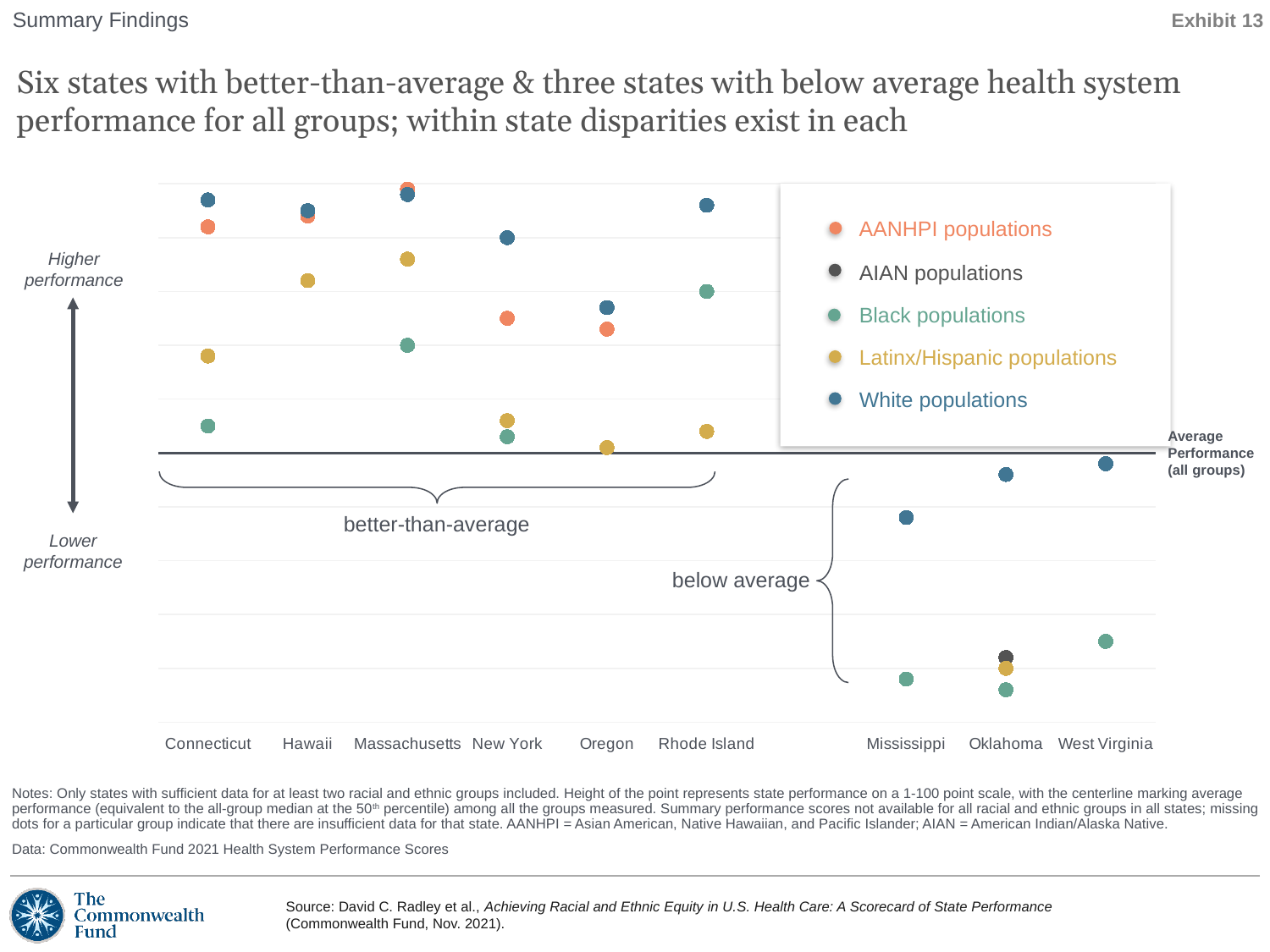

Summary Findings
Exhibit 13
# Six states with better-than-average & three states with below average health system performance for all groups; within state disparities exist in each

### Chart

| Category | AIAN | AANHPI | Black | Latinx | White |
|---|---|---|---|---|---|
| Connecticut | None | 92.0 | 55.0 | 68.0 | 97.0 |
| Hawaii | None | 94.0 | None | 82.0 | 95.0 |
| Massachusetts | None | 99.0 | 70.0 | 86.0 | 98.0 |
| New York | None | 75.0 | 53.0 | 56.0 | 90.0 |
| Oregon | None | 73.0 | None | 51.0 | 77.0 |
| Rhode Island | None | None | 80.0 | 54.0 | 96.0 |
|  | None | None | None | None | None |
| Mississippi | None | None | 8.0 | None | 38.0 |
| Oklahoma | 12.0 | None | 6.0 | 10.0 | 46.0 |
| West Virginia | None | None | 15.0 | None | 48.0 |
AANHPI populations

AIAN populations

Black populations

Latinx/Hispanic populations

White populations

Higher performance
Lower performance
Average
Performance (all groups)

better-than-average
below average
Notes: Only states with sufficient data for at least two racial and ethnic groups included. Height of the point represents state performance on a 1-100 point scale, with the centerline marking average performance (equivalent to the all-group median at the 50th percentile) among all the groups measured. Summary performance scores not available for all racial and ethnic groups in all states; missing dots for a particular group indicate that there are insufficient data for that state. AANHPI = Asian American, Native Hawaiian, and Pacific Islander; AIAN = American Indian/Alaska Native.
Data: Commonwealth Fund 2021 Health System Performance Scores